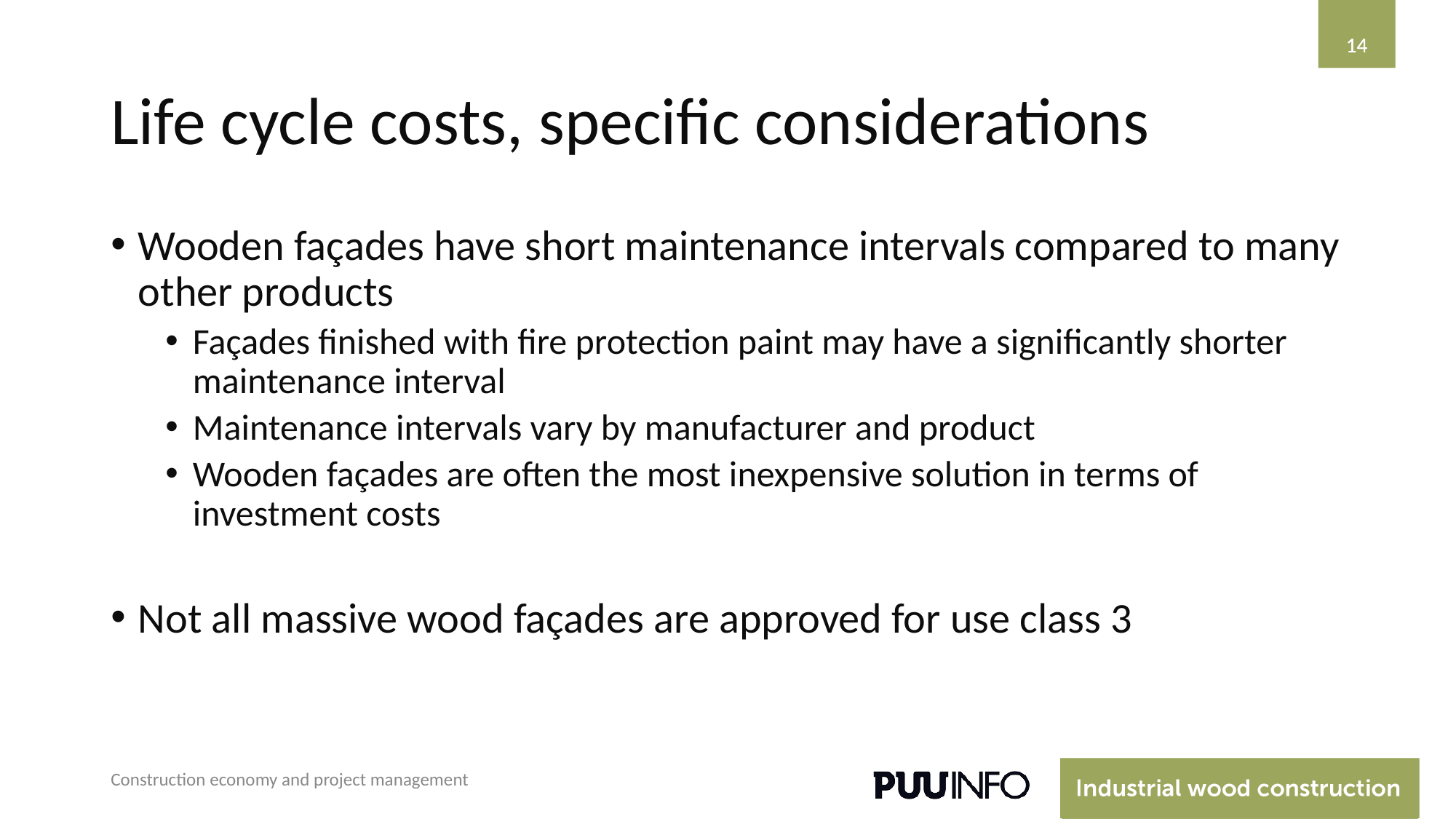

14
14
# Life cycle costs, specific considerations
Wooden façades have short maintenance intervals compared to many other products
Façades finished with fire protection paint may have a significantly shorter maintenance interval
Maintenance intervals vary by manufacturer and product
Wooden façades are often the most inexpensive solution in terms of investment costs

Not all massive wood façades are approved for use class 3
Construction economy and project management